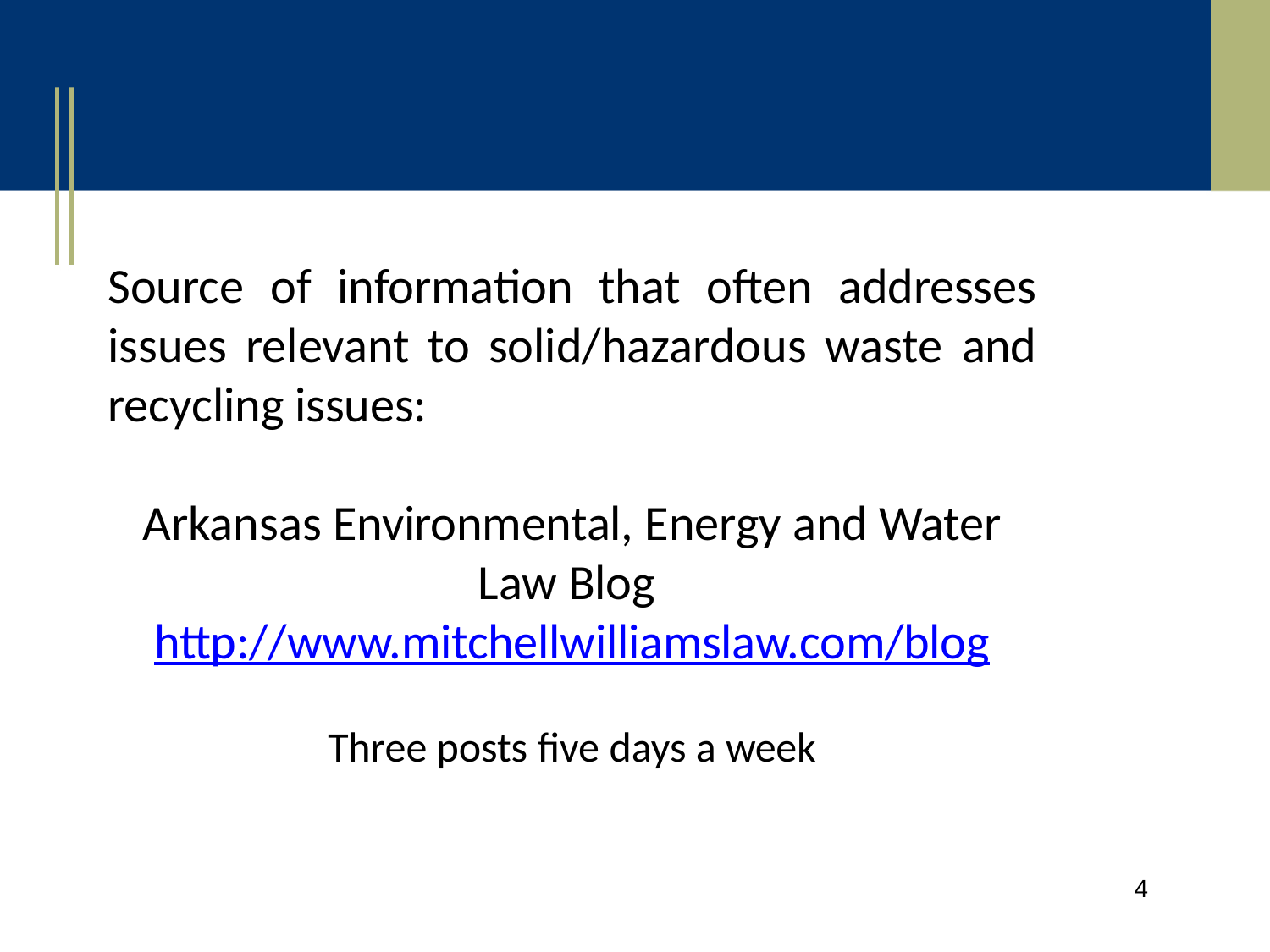

# Source of information that often addresses issues relevant to solid/hazardous waste and recycling issues:
Arkansas Environmental, Energy and Water Law Blog http://www.mitchellwilliamslaw.com/blog
Three posts five days a week
4